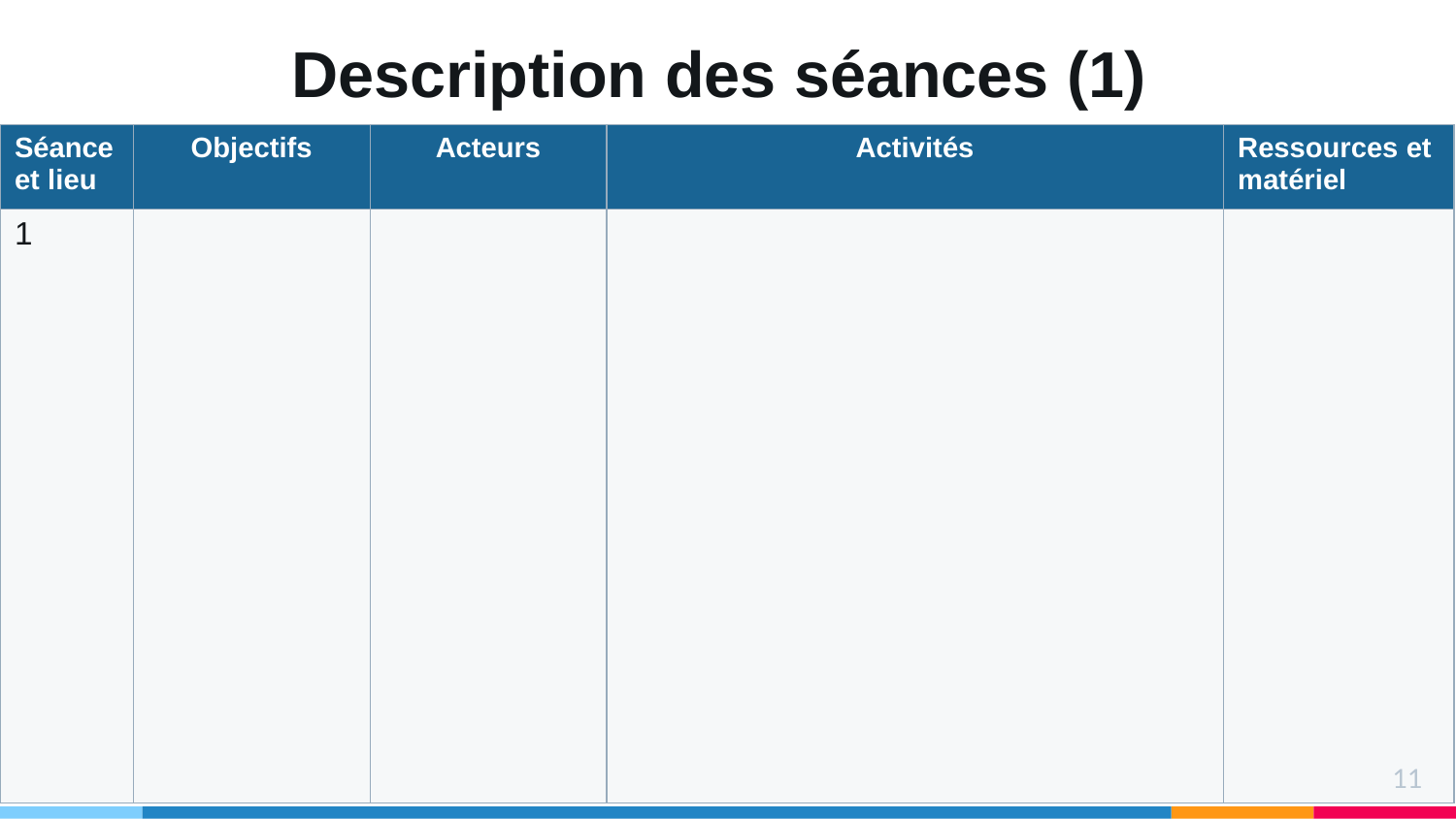

# Description des séances (1)
| Séance et lieu | Objectifs | Acteurs | Activités | Ressources et matériel |
| --- | --- | --- | --- | --- |
| 1 |  |  |  |  |
11